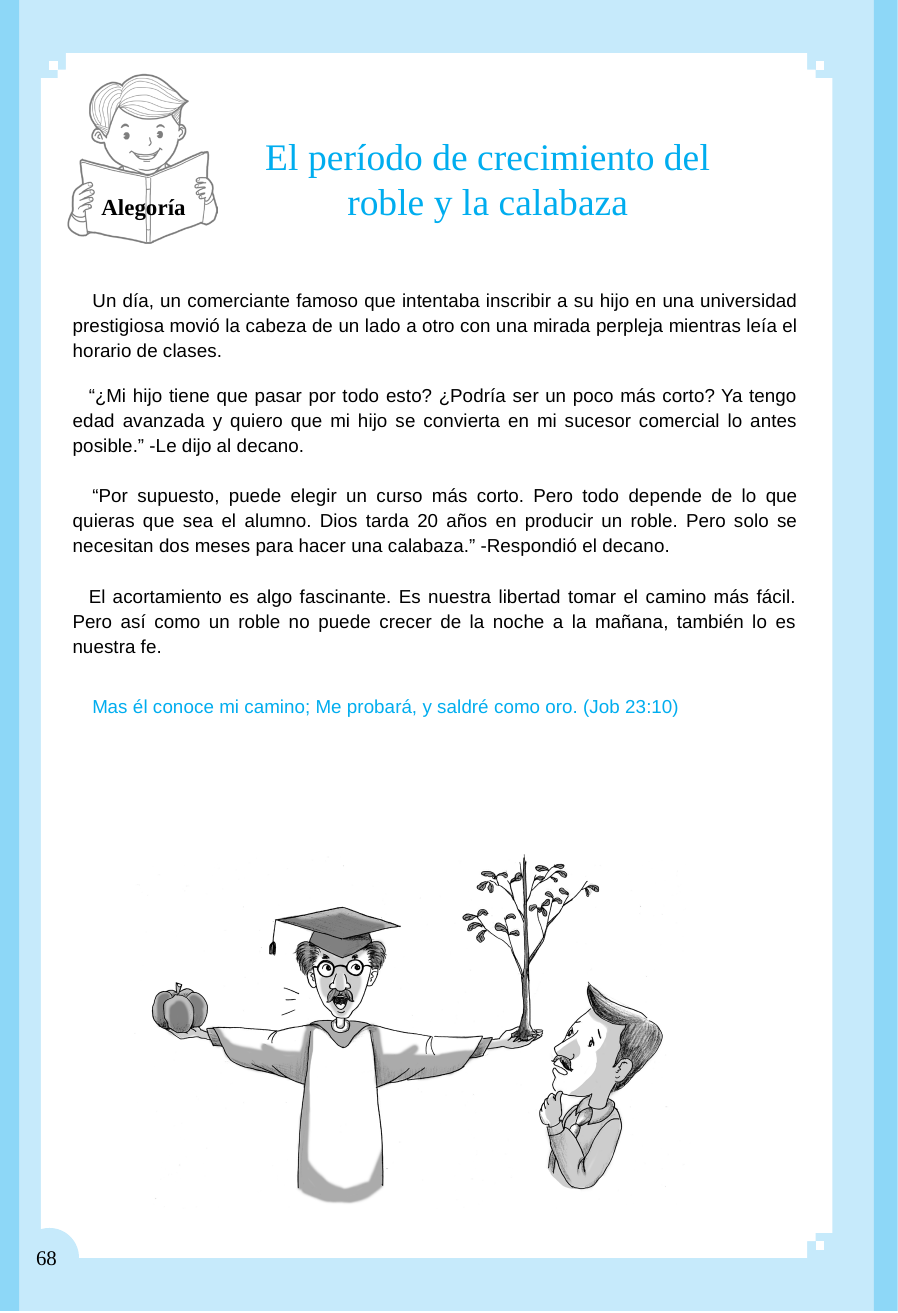

El período de crecimiento del roble y la calabaza
Alegoría
Un día, un comerciante famoso que intentaba inscribir a su hijo en una universidad prestigiosa movió la cabeza de un lado a otro con una mirada perpleja mientras leía el horario de clases.
“¿Mi hijo tiene que pasar por todo esto? ¿Podría ser un poco más corto? Ya tengo edad avanzada y quiero que mi hijo se convierta en mi sucesor comercial lo antes posible.” -Le dijo al decano.
“Por supuesto, puede elegir un curso más corto. Pero todo depende de lo que quieras que sea el alumno. Dios tarda 20 años en producir un roble. Pero solo se necesitan dos meses para hacer una calabaza.” -Respondió el decano.
El acortamiento es algo fascinante. Es nuestra libertad tomar el camino más fácil. Pero así como un roble no puede crecer de la noche a la mañana, también lo es nuestra fe.
Mas él conoce mi camino; Me probará, y saldré como oro. (Job 23:10)

68